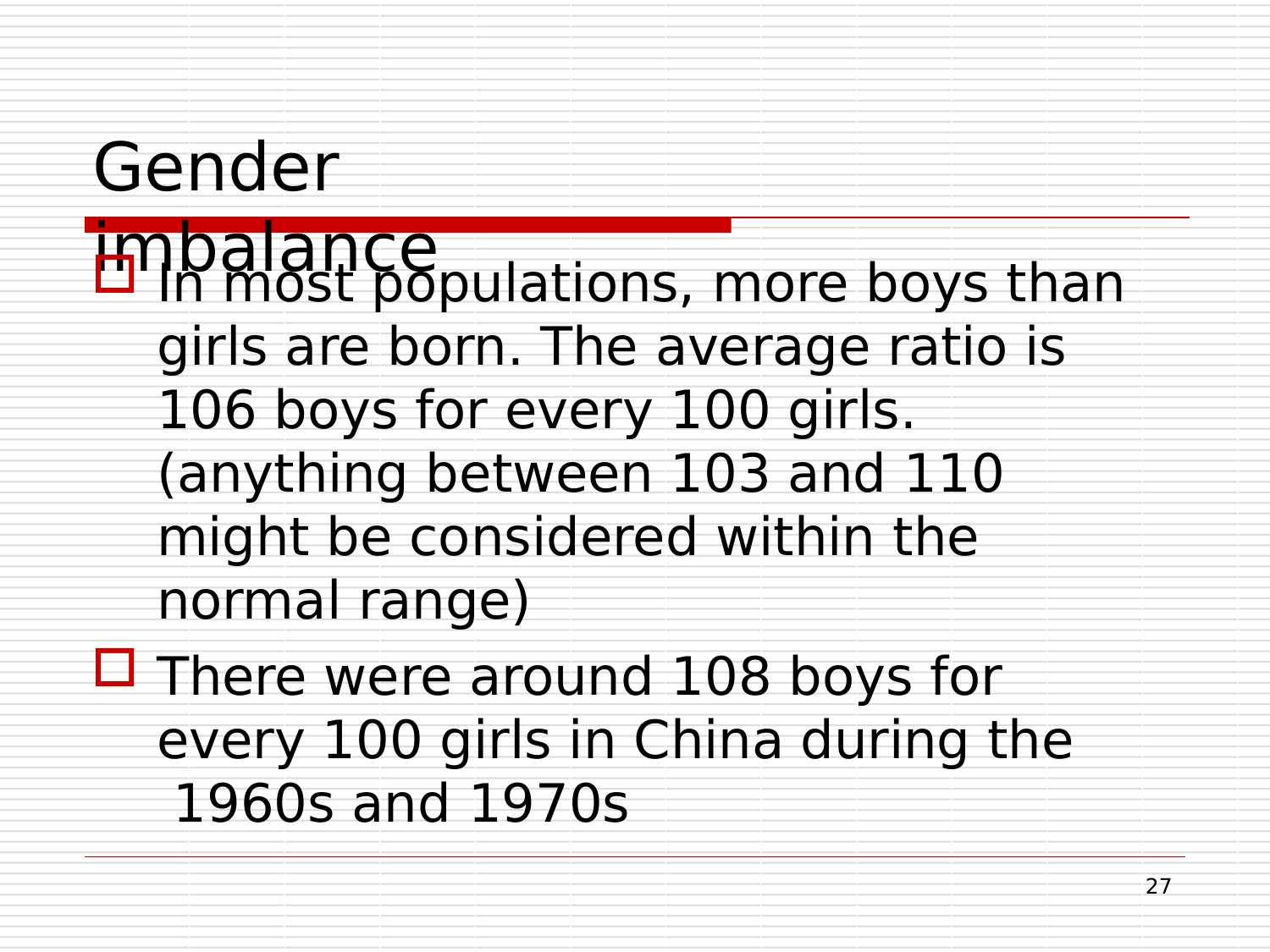

# Gender imbalance

In most populations, more boys than  girls are born. The average ratio is  106 boys for every 100 girls.  (anything between 103 and 110  might be considered within the  normal range)
There were around 108 boys for  every 100 girls in China during the  1960s and 1970s

27